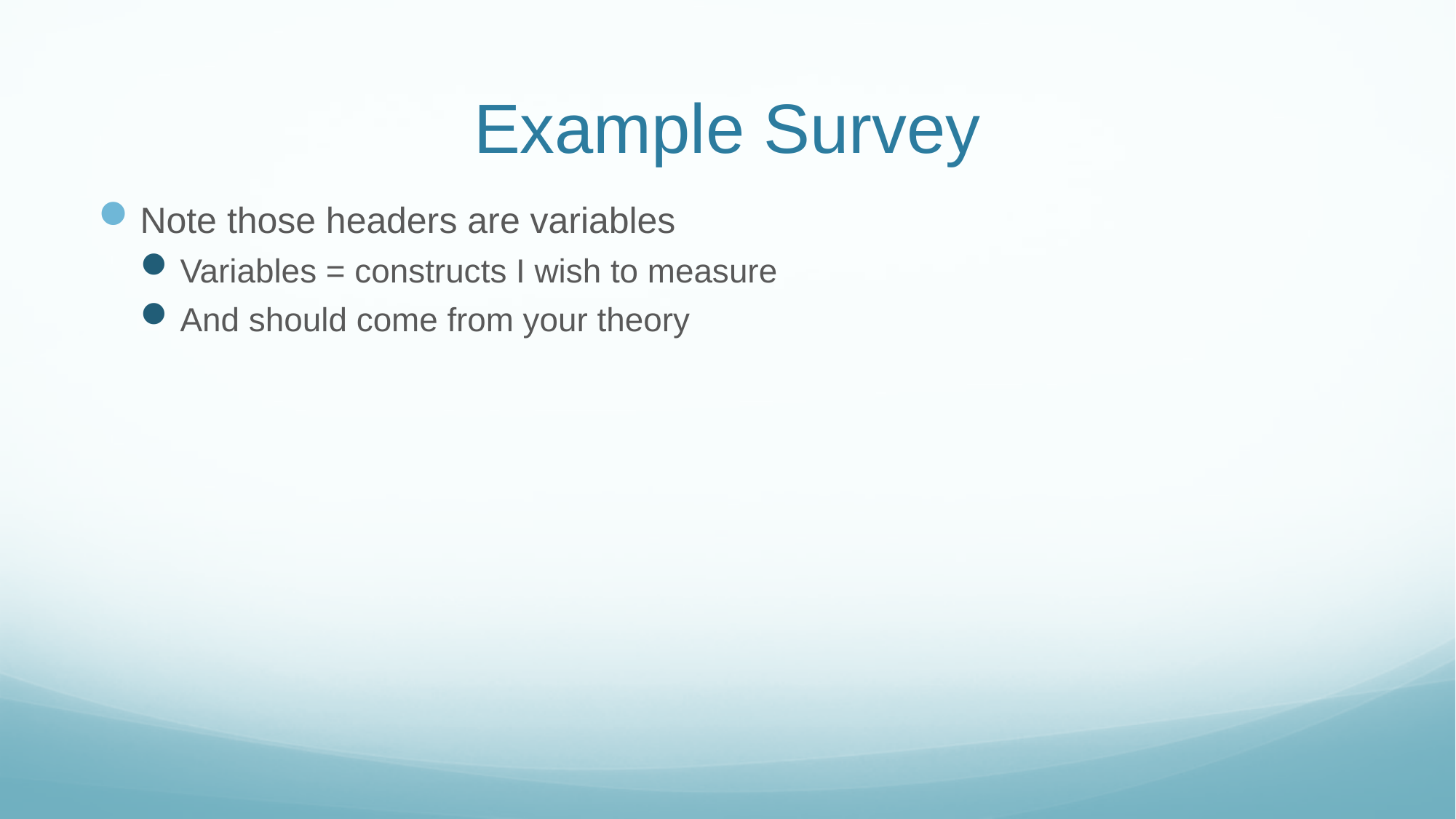

# Example Survey
Note those headers are variables
Variables = constructs I wish to measure
And should come from your theory